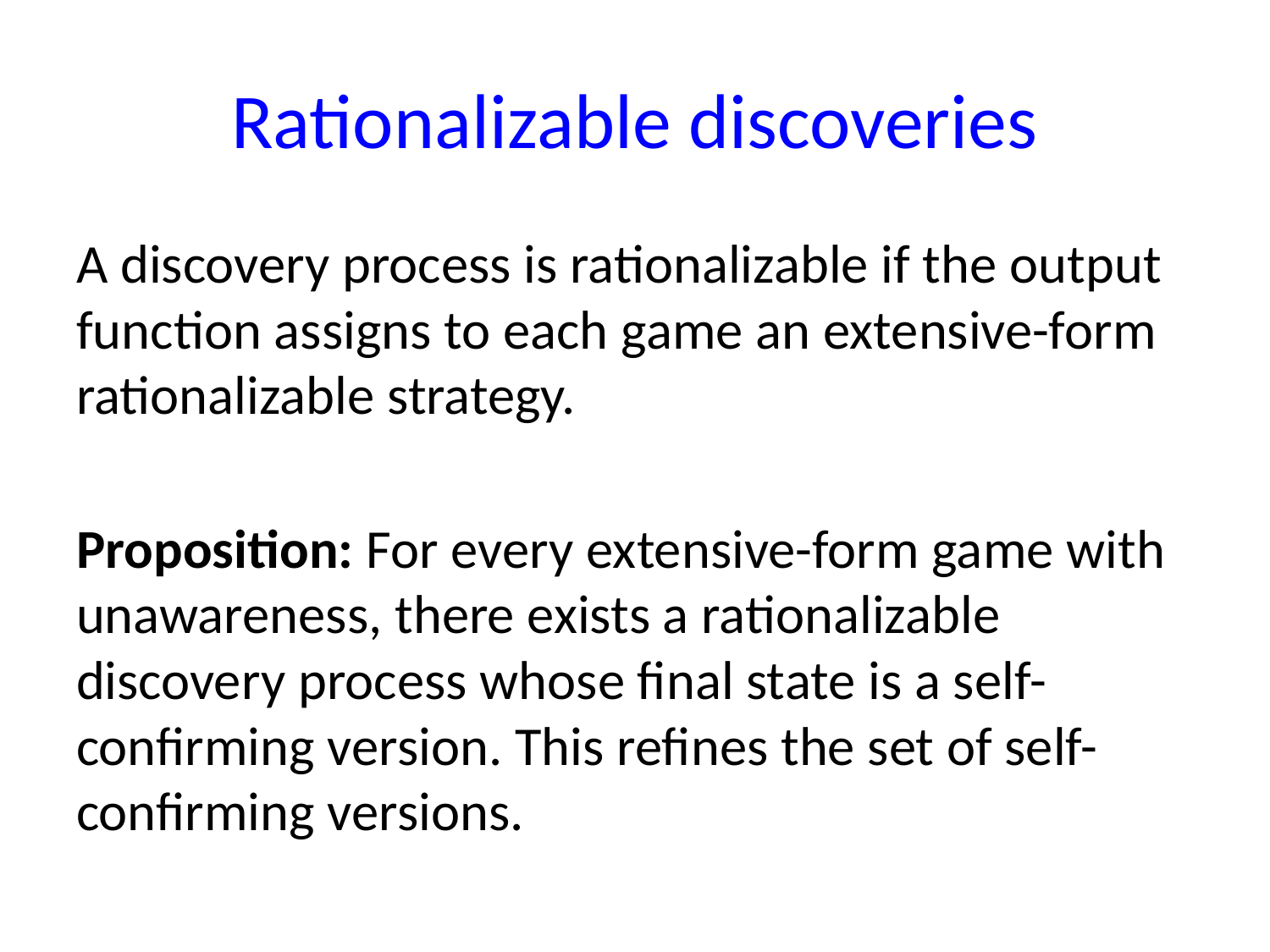

# Rationalizable discoveries
A discovery process is rationalizable if the output function assigns to each game an extensive-form rationalizable strategy.

Proposition: For every extensive-form game with unawareness, there exists a rationalizable discovery process whose final state is a self-confirming version. This refines the set of self-confirming versions.